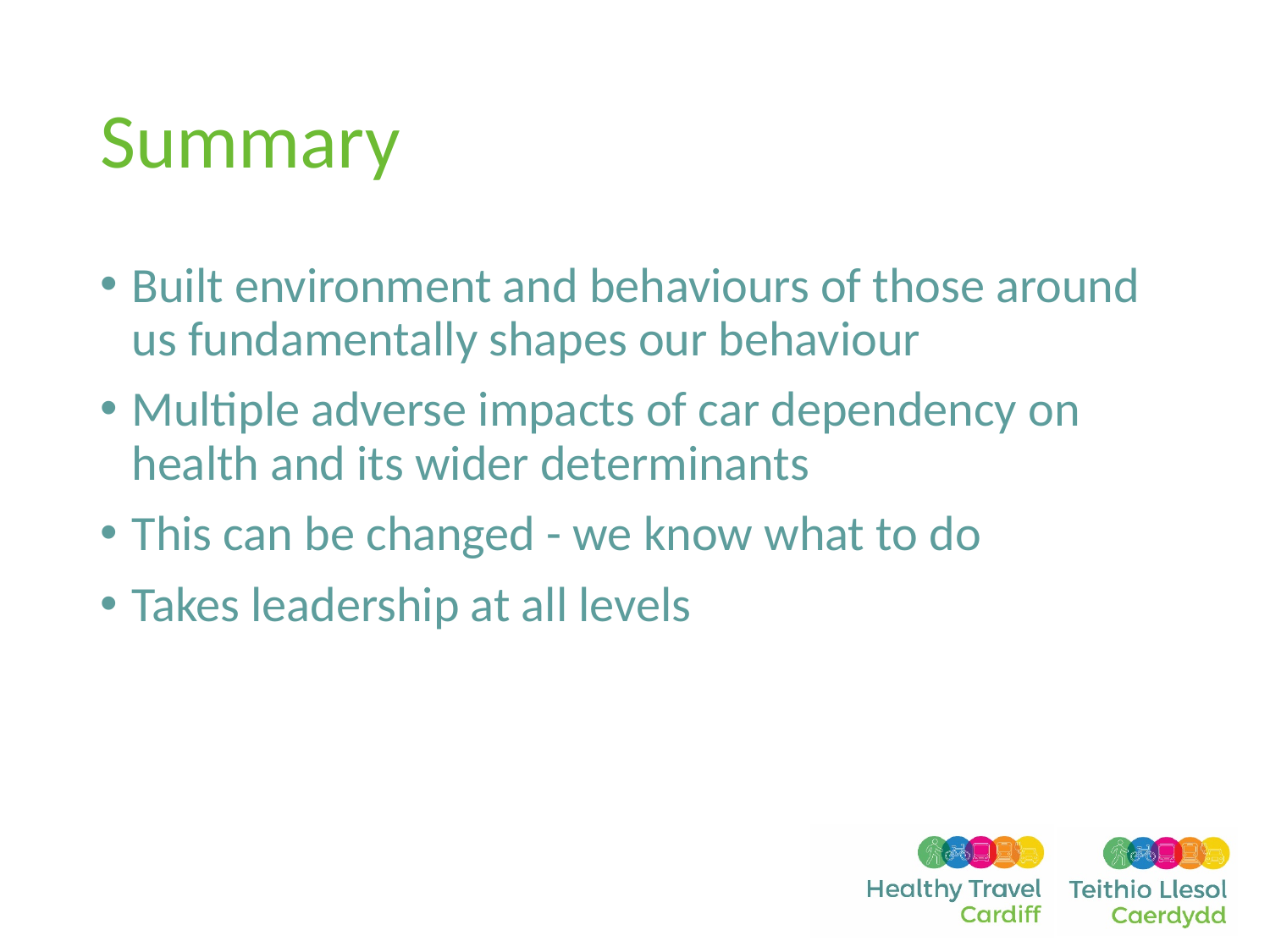

# Summary
Built environment and behaviours of those around us fundamentally shapes our behaviour
Multiple adverse impacts of car dependency on health and its wider determinants
This can be changed - we know what to do
Takes leadership at all levels